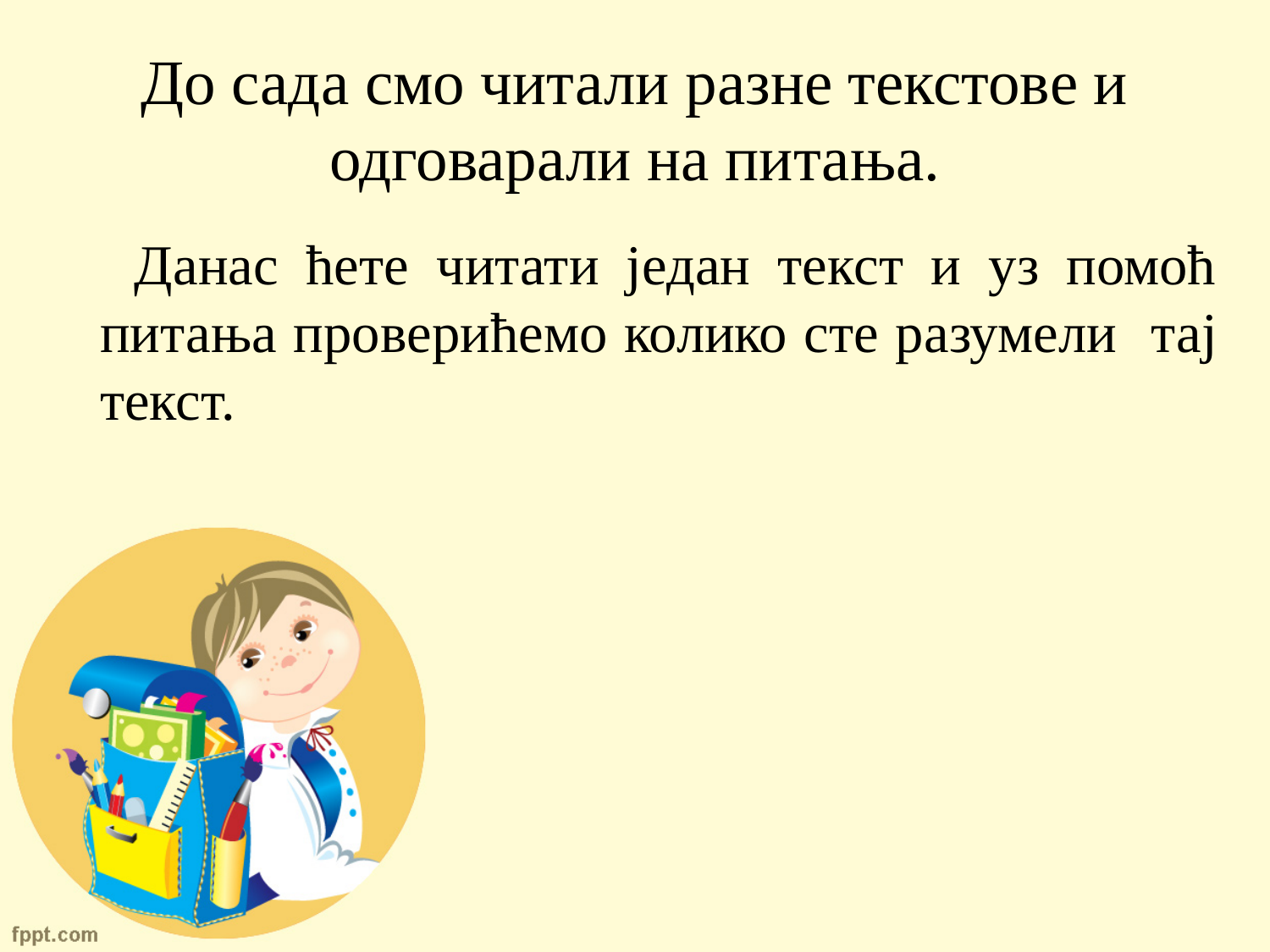

# До сада смо читали разне текстове и одговарали на питања.
   Данас ћете читати један текст и уз помоћ питања проверићемо колико сте разумели  тај текст.